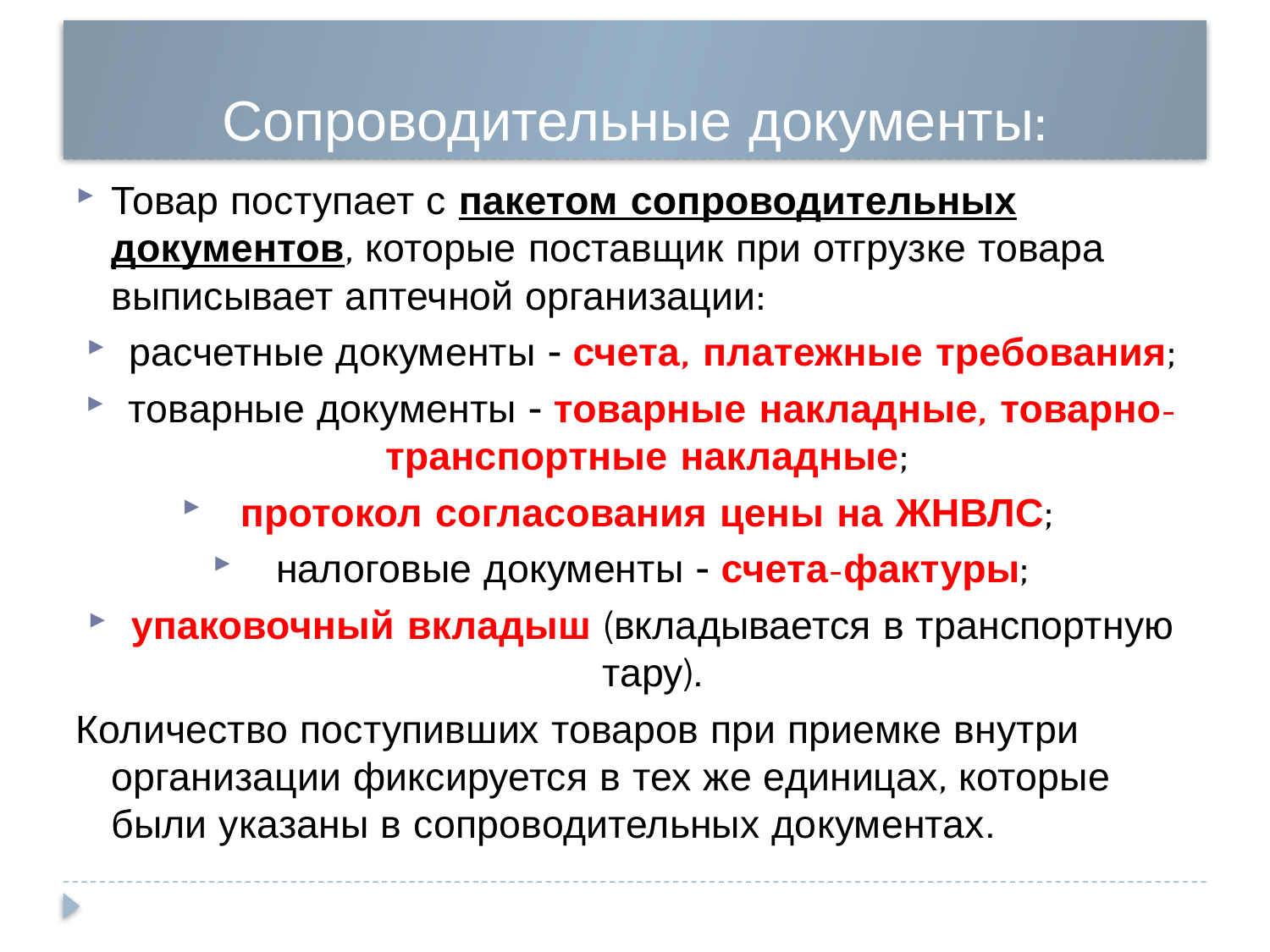

# Сопроводительные документы:
Товар поступает с пакетом сопроводительных документов, которые поставщик при отгрузке товара выписывает аптечной организации:
расчетные документы − счета, платежные требования;
товарные документы − товарные накладные, товарно-транспортные накладные;
протокол согласования цены на ЖНВЛС;
налоговые документы − счета-фактуры;
упаковочный вкладыш (вкладывается в транспортную тару).
Количество поступивших товаров при приемке внутри организации фиксируется в тех же единицах, которые были указаны в сопроводительных документах.